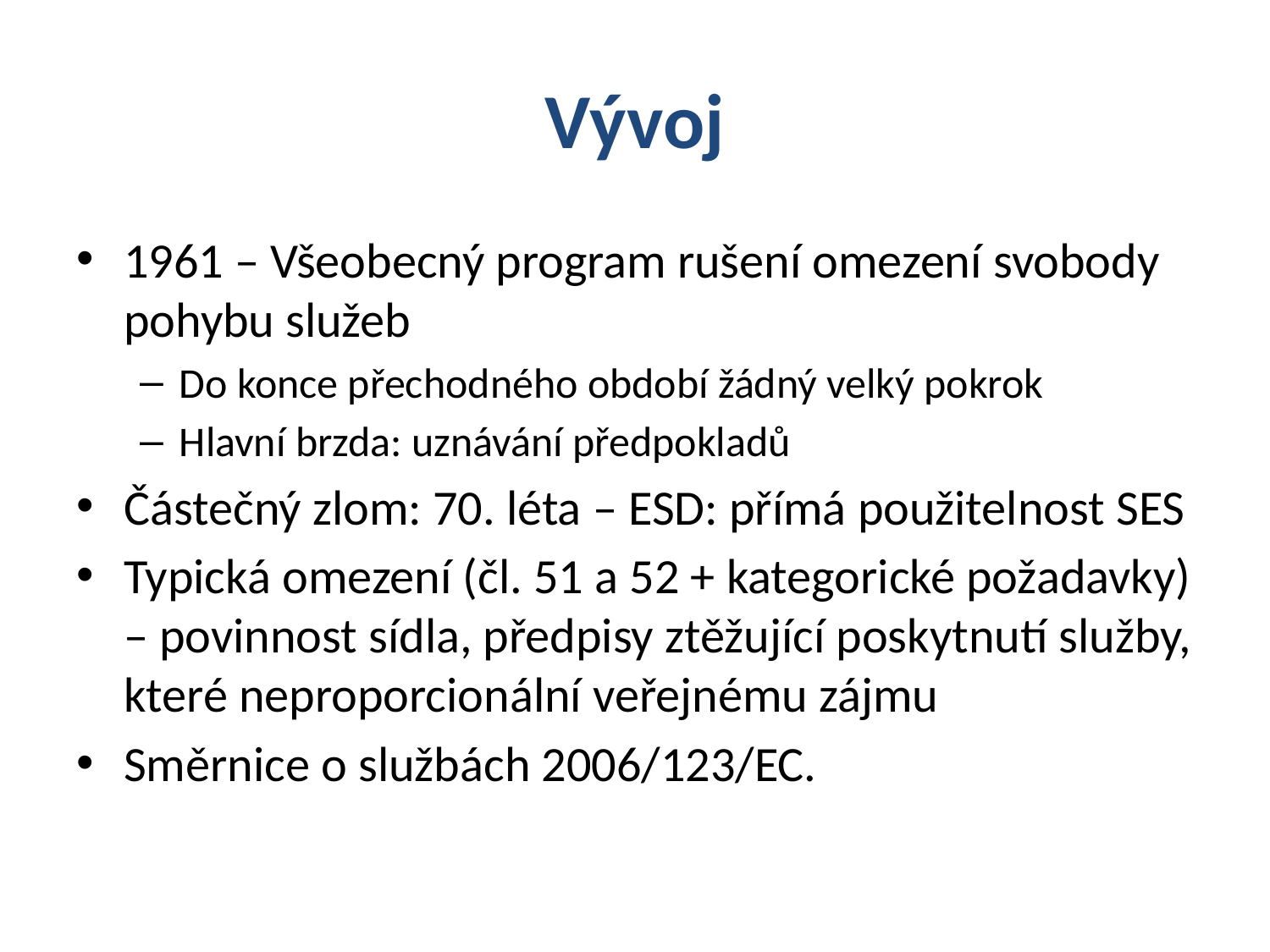

# Vývoj
1961 – Všeobecný program rušení omezení svobody pohybu služeb
Do konce přechodného období žádný velký pokrok
Hlavní brzda: uznávání předpokladů
Částečný zlom: 70. léta – ESD: přímá použitelnost SES
Typická omezení (čl. 51 a 52 + kategorické požadavky) – povinnost sídla, předpisy ztěžující poskytnutí služby, které neproporcionální veřejnému zájmu
Směrnice o službách 2006/123/EC.